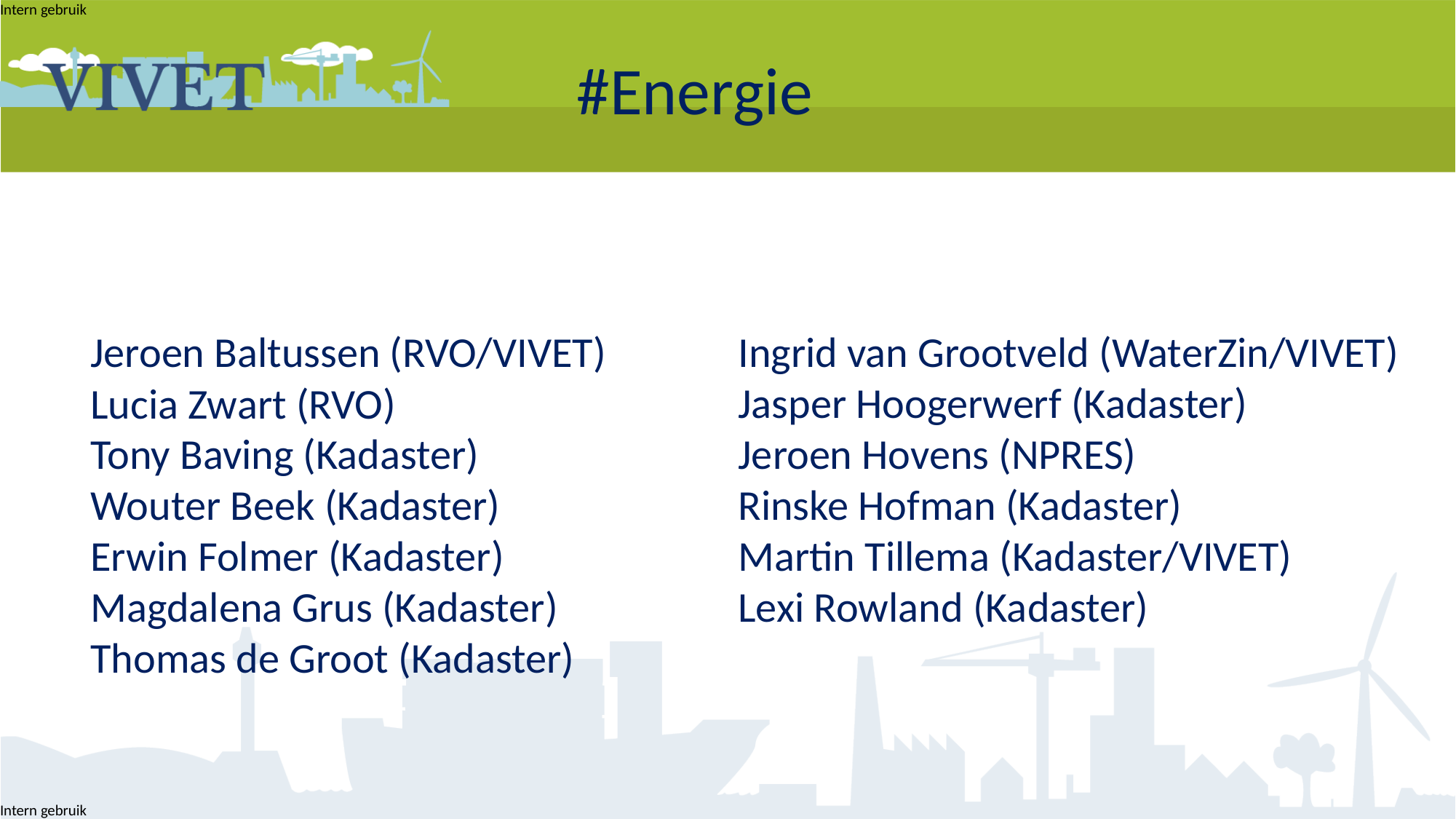

#Energie
Jeroen Baltussen (RVO/VIVET)
Lucia Zwart (RVO)
Tony Baving (Kadaster)
Wouter Beek (Kadaster)
Erwin Folmer (Kadaster)
Magdalena Grus (Kadaster)
Thomas de Groot (Kadaster)
Ingrid van Grootveld (WaterZin/VIVET)
Jasper Hoogerwerf (Kadaster)
Jeroen Hovens (NPRES)
Rinske Hofman (Kadaster)
Martin Tillema (Kadaster/VIVET)
Lexi Rowland (Kadaster)